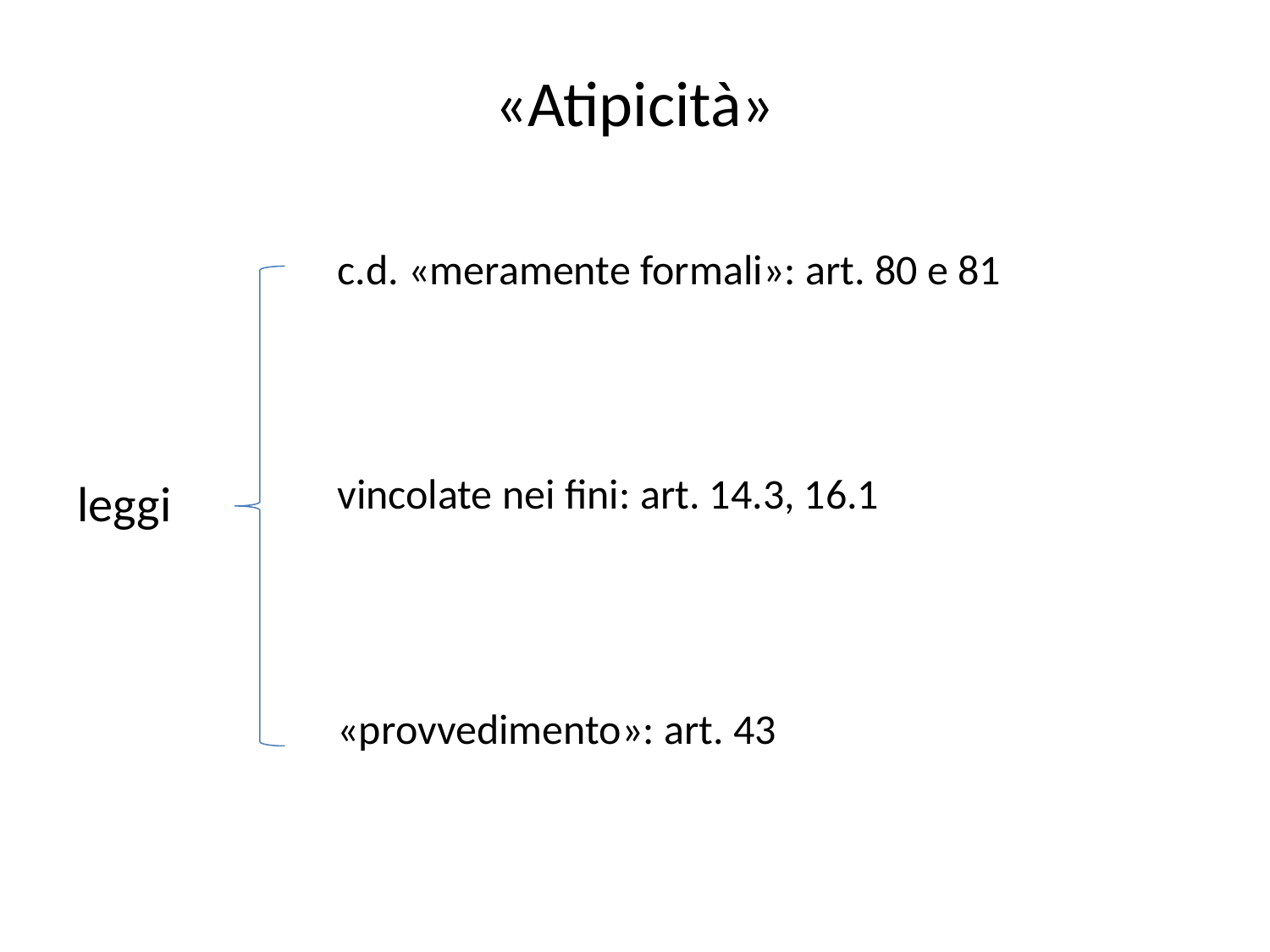

# «Atipicità»
c.d. «meramente formali»: art. 80 e 81

vincolate nei fini: art. 14.3, 16.1
leggi
«provvedimento»: art. 43